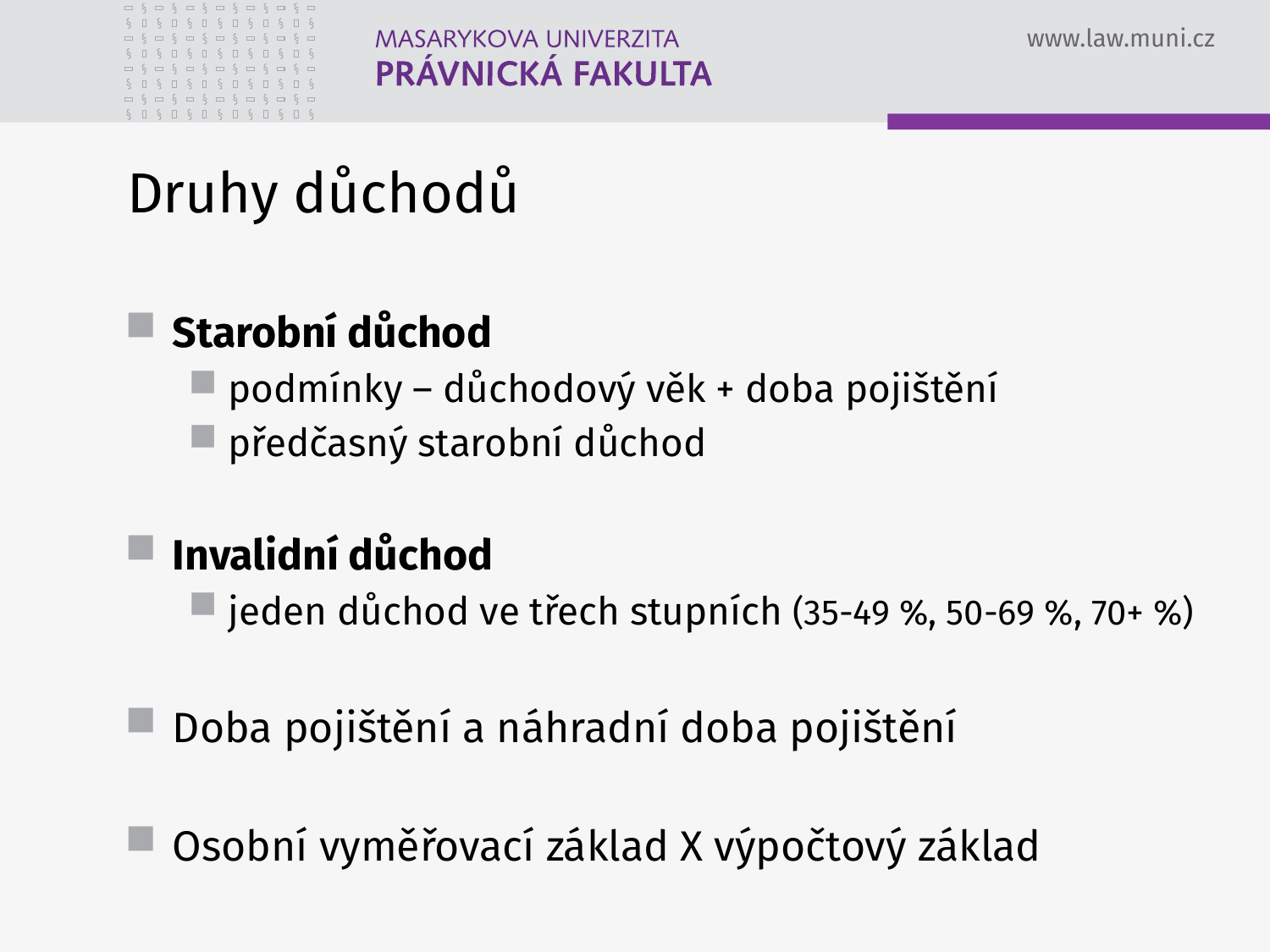

# Druhy důchodů

Starobní důchod
podmínky – důchodový věk + doba pojištění
předčasný starobní důchod

Invalidní důchod
jeden důchod ve třech stupních (35-49 %, 50-69 %, 70+ %)

Doba pojištění a náhradní doba pojištění

Osobní vyměřovací základ X výpočtový základ